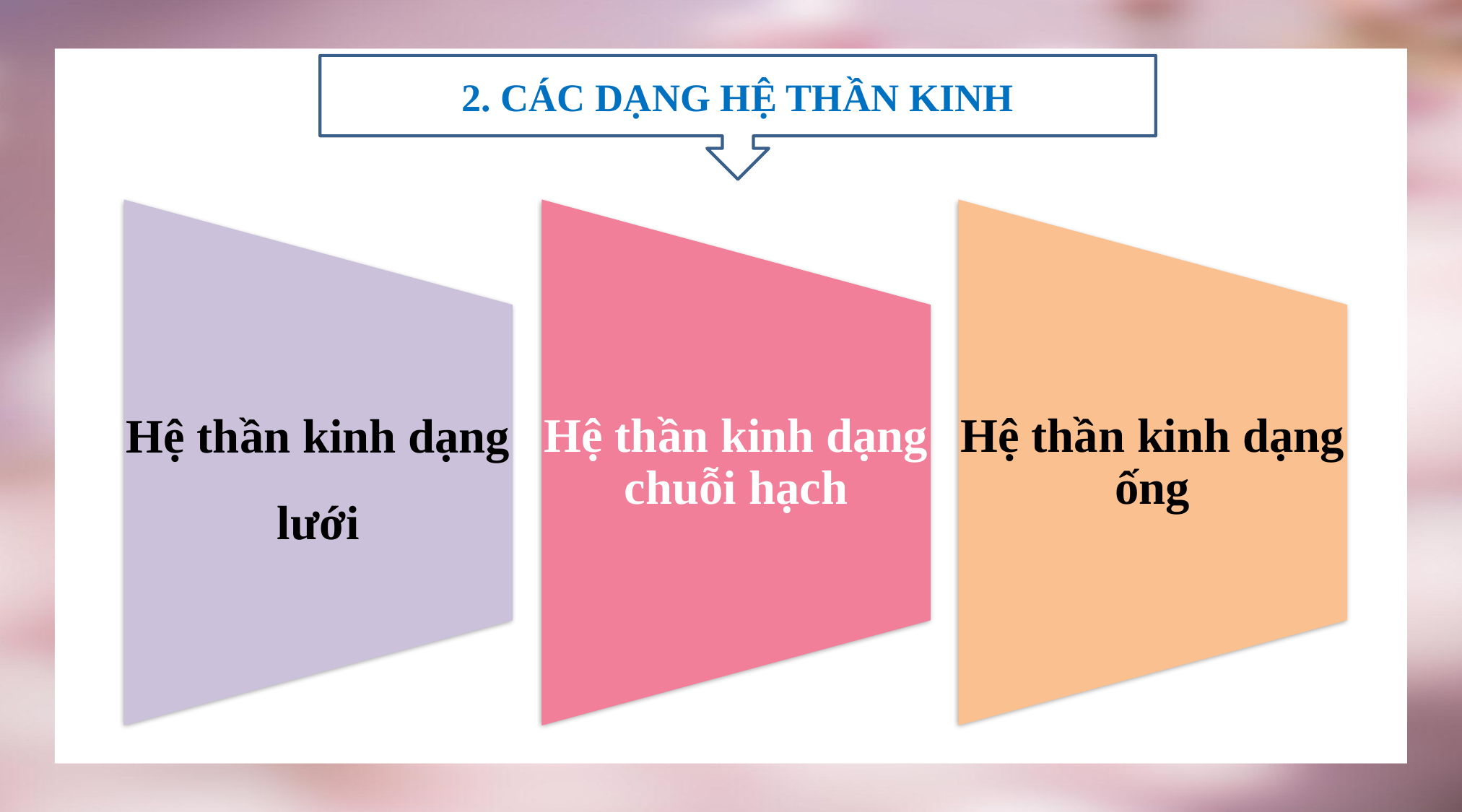

2. CÁC DẠNG HỆ THẦN KINH
Hệ thần kinh dạng lưới
Hệ thần kinh dạng chuỗi hạch
Hệ thần kinh dạng ống